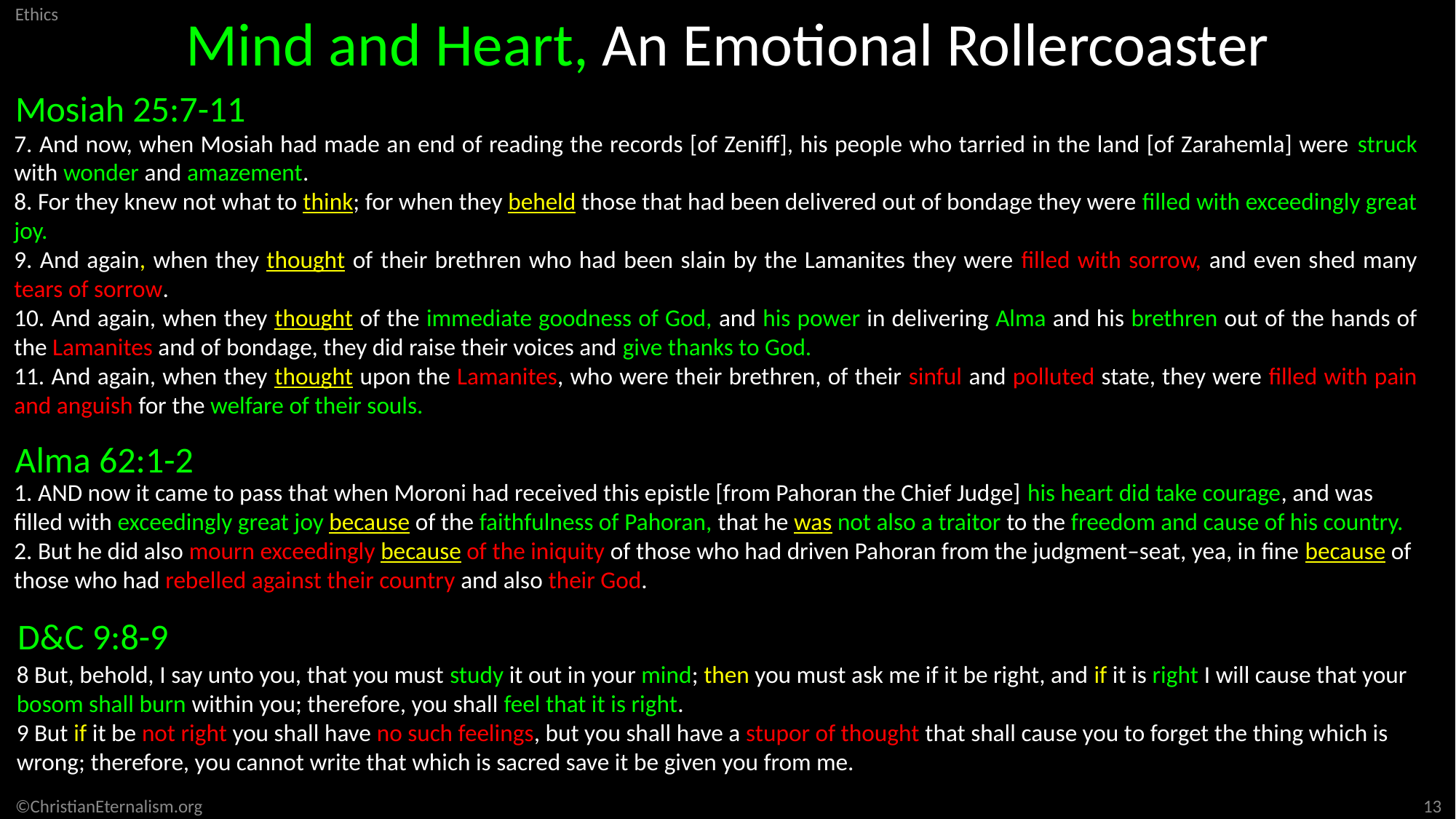

Mind and Heart, An Emotional Rollercoaster
Mosiah 25:7-11
7. And now, when Mosiah had made an end of reading the records [of Zeniff], his people who tarried in the land [of Zarahemla] were struck with wonder and amazement.
8. For they knew not what to think; for when they beheld those that had been delivered out of bondage they were filled with exceedingly great joy.
9. And again, when they thought of their brethren who had been slain by the Lamanites they were filled with sorrow, and even shed many tears of sorrow.
10. And again, when they thought of the immediate goodness of God, and his power in delivering Alma and his brethren out of the hands of the Lamanites and of bondage, they did raise their voices and give thanks to God.
11. And again, when they thought upon the Lamanites, who were their brethren, of their sinful and polluted state, they were filled with pain and anguish for the welfare of their souls.
Alma 62:1-2
1. AND now it came to pass that when Moroni had received this epistle [from Pahoran the Chief Judge] his heart did take courage, and was filled with exceedingly great joy because of the faithfulness of Pahoran, that he was not also a traitor to the freedom and cause of his country.
2. But he did also mourn exceedingly because of the iniquity of those who had driven Pahoran from the judgment–seat, yea, in fine because of those who had rebelled against their country and also their God.
D&C 9:8-9
8 But, behold, I say unto you, that you must study it out in your mind; then you must ask me if it be right, and if it is right I will cause that your bosom shall burn within you; therefore, you shall feel that it is right.
9 But if it be not right you shall have no such feelings, but you shall have a stupor of thought that shall cause you to forget the thing which is wrong; therefore, you cannot write that which is sacred save it be given you from me.
13
©ChristianEternalism.org